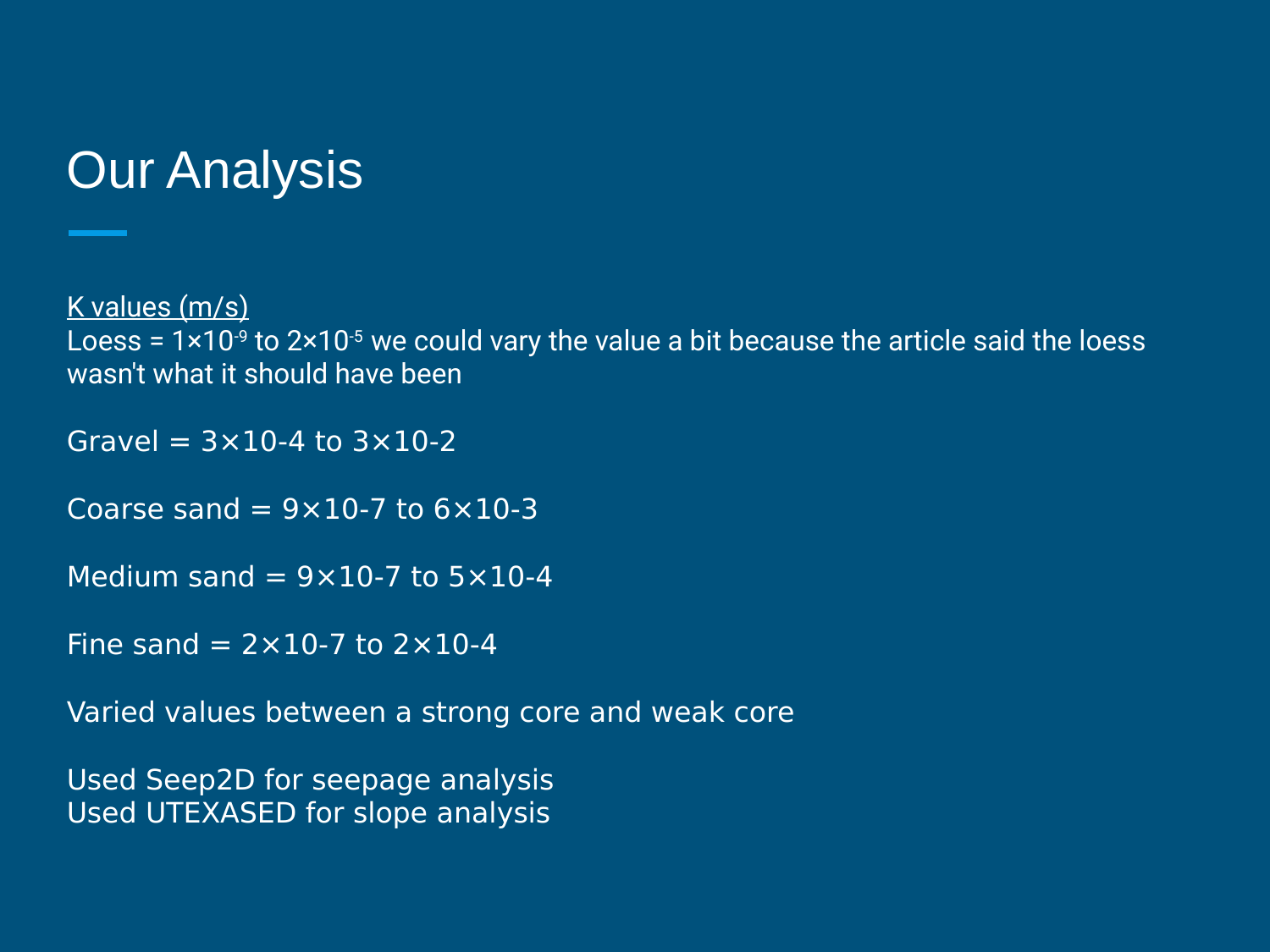

# Our Analysis
K values (m/s)
Loess = 1×10-9 to 2×10-5  we could vary the value a bit because the article said the loess wasn't what it should have been

Gravel = 3×10-4 to 3×10-2

Coarse sand = 9×10-7 to 6×10-3

Medium sand = 9×10-7 to 5×10-4

Fine sand = 2×10-7 to 2×10-4

Varied values between a strong core and weak core

Used Seep2D for seepage analysis
Used UTEXASED for slope analysis